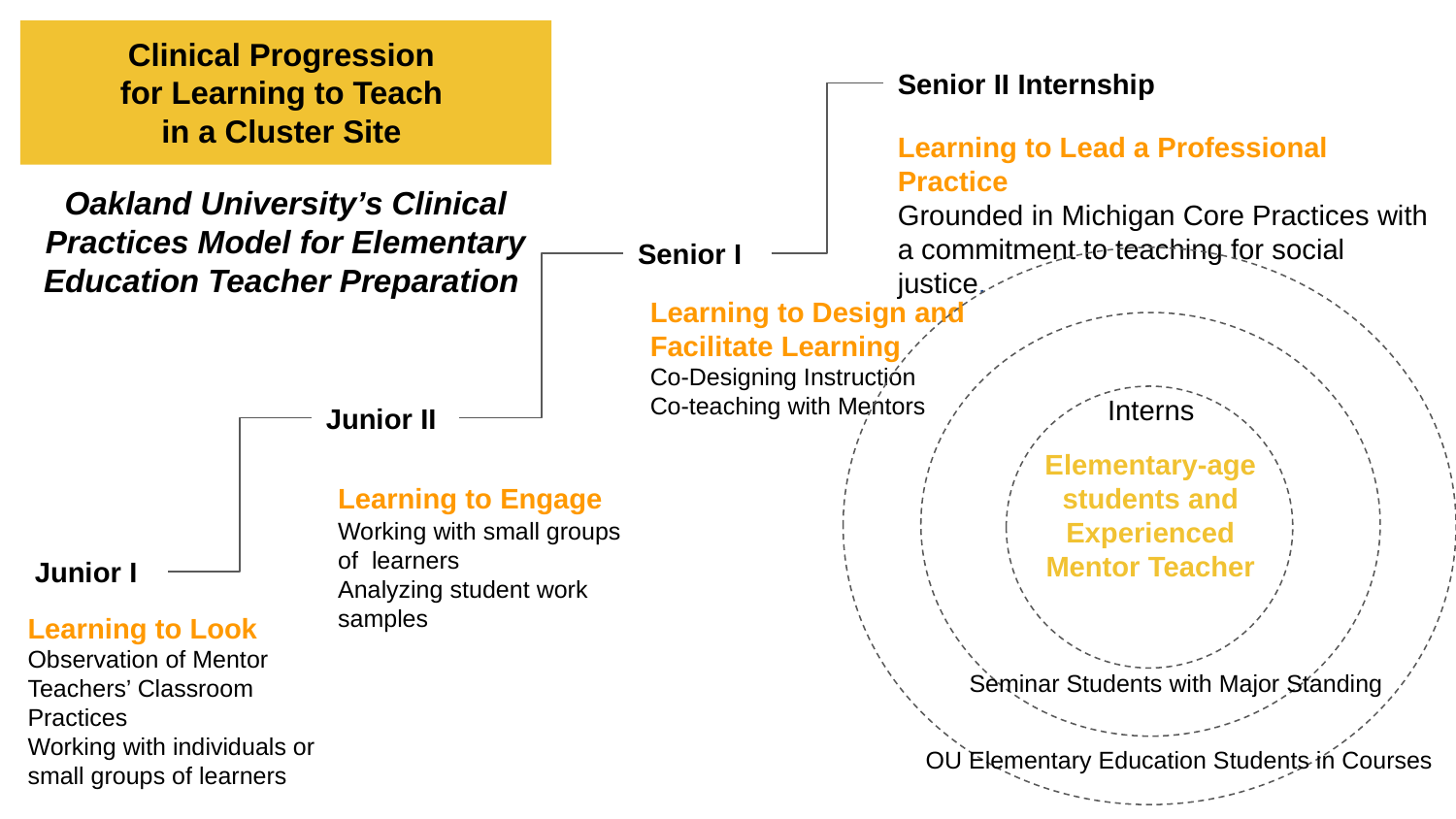

# Clinical Progression
for Learning to Teach
in a Cluster Site
Senior II Internship
Learning to Lead a Professional Practice
Grounded in Michigan Core Practices with a commitment to teaching for social justice.
Oakland University’s Clinical Practices Model for Elementary Education Teacher Preparation
Senior I

Learning to Design and Facilitate Learning
Co-Designing Instruction
Co-teaching with Mentors

Interns

Junior II
Elementary-age students and Experienced Mentor Teacher
Learning to Engage
Working with small groups of  learners
Analyzing student work samples
Junior I

Learning to Look
Observation of Mentor Teachers’ Classroom Practices
Working with individuals or small groups of learners
Seminar Students with Major Standing
OU Elementary Education Students in Courses